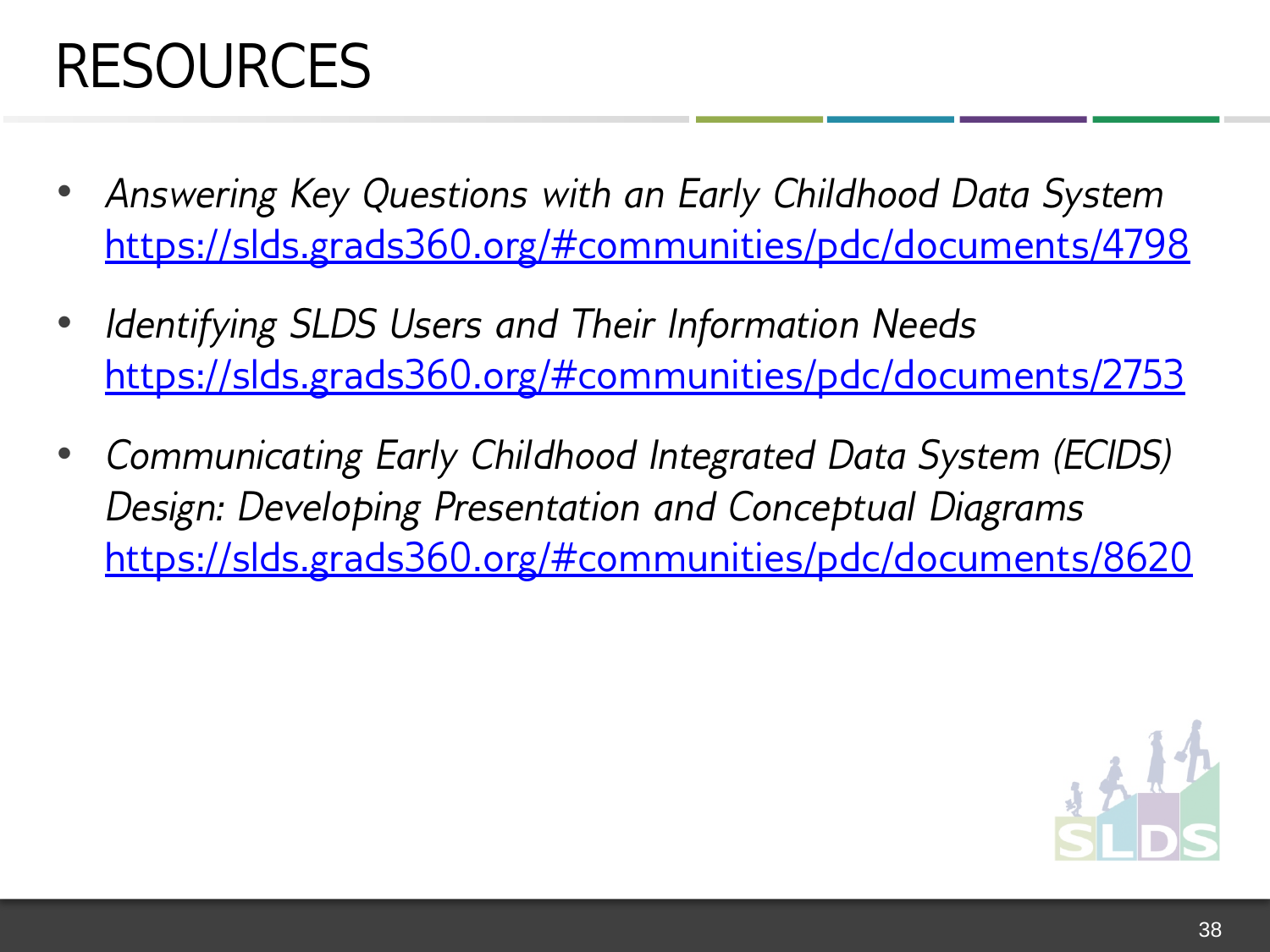

# Resources
Answering Key Questions with an Early Childhood Data System https://slds.grads360.org/#communities/pdc/documents/4798
Identifying SLDS Users and Their Information Needs https://slds.grads360.org/#communities/pdc/documents/2753
Communicating Early Childhood Integrated Data System (ECIDS) Design: Developing Presentation and Conceptual Diagrams
https://slds.grads360.org/#communities/pdc/documents/8620
38